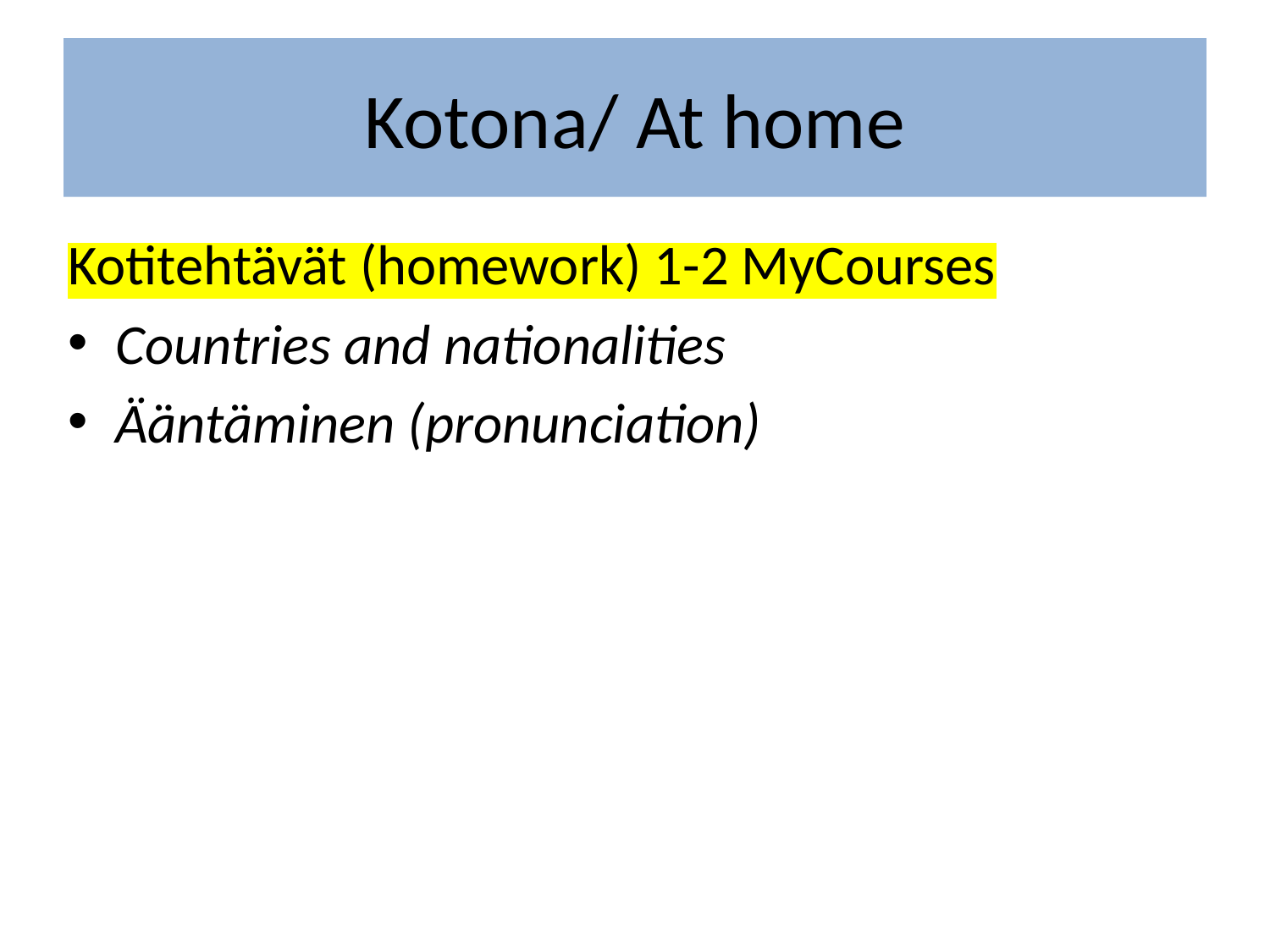

# Kotona/ At home
Kotitehtävät (homework) 1-2 MyCourses
Countries and nationalities
Ääntäminen (pronunciation)